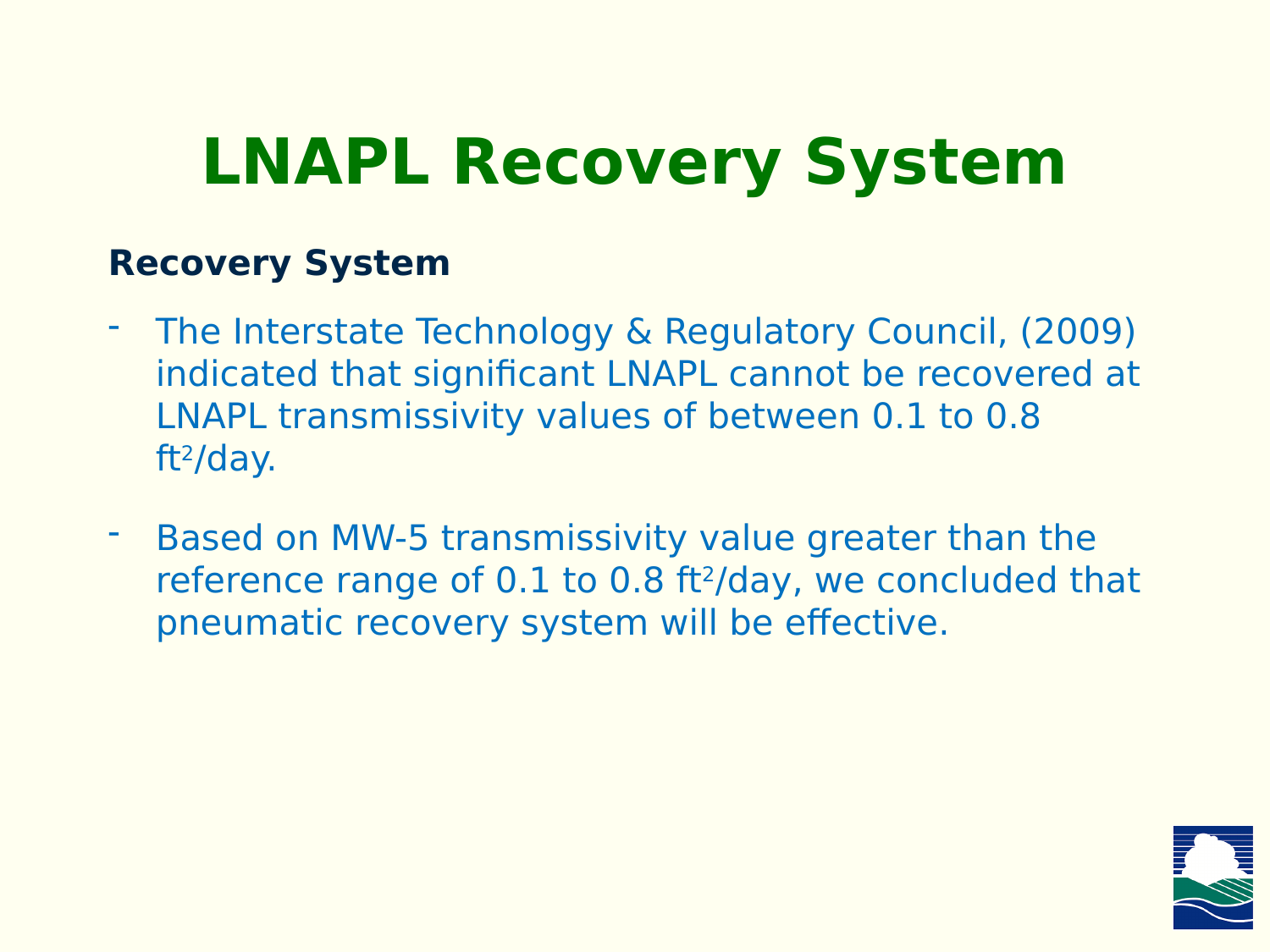

# LNAPL Recovery System
Recovery System

The Interstate Technology & Regulatory Council, (2009) indicated that significant LNAPL cannot be recovered at LNAPL transmissivity values of between 0.1 to 0.8 ft2/day.

Based on MW-5 transmissivity value greater than the reference range of 0.1 to 0.8 ft2/day, we concluded that pneumatic recovery system will be effective.